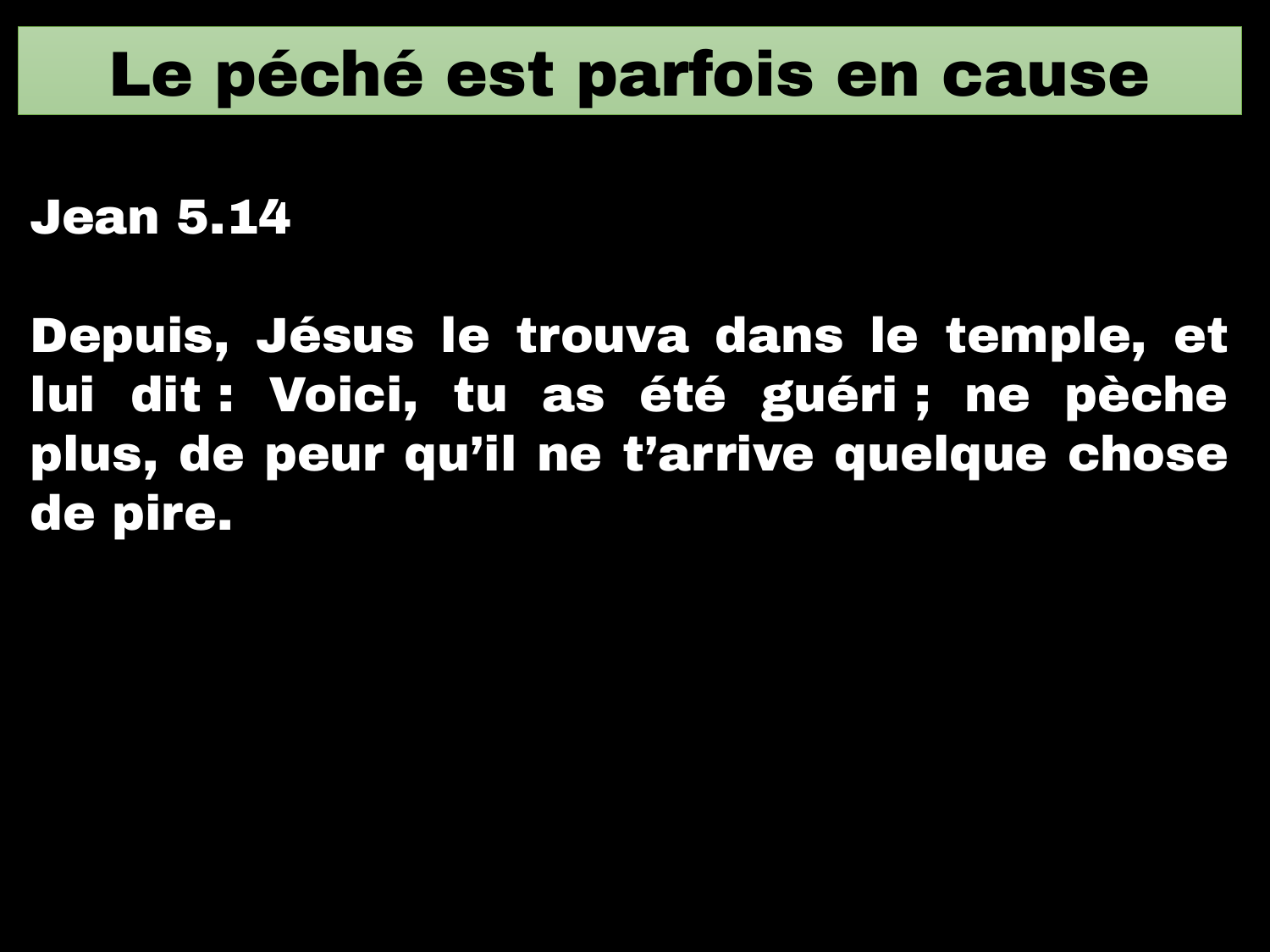

Le péché est parfois en cause
Jean 5.14

Depuis, Jésus le trouva dans le temple, et lui dit : Voici, tu as été guéri ; ne pèche plus, de peur qu’il ne t’arrive quelque chose de pire.